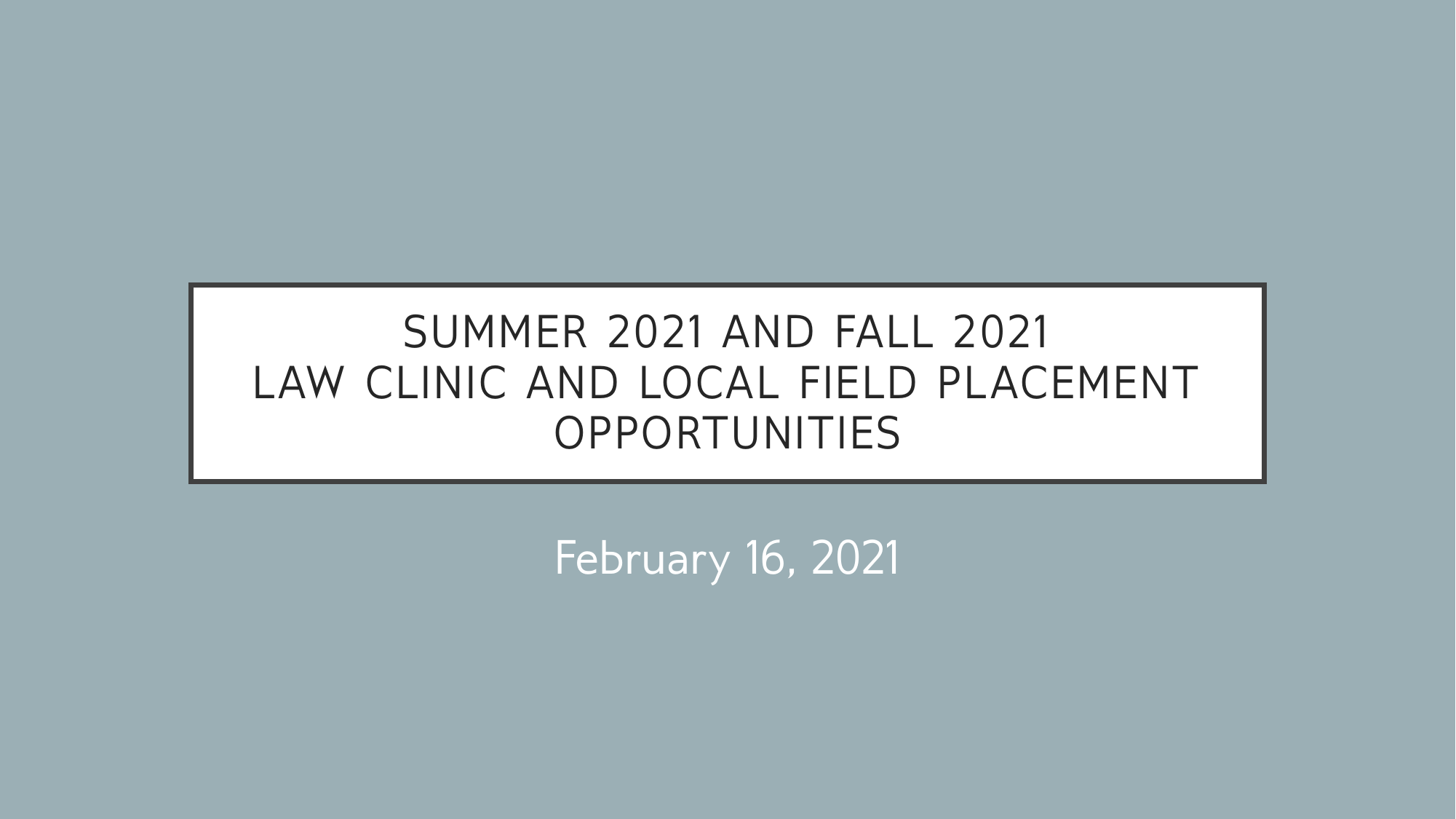

# SUMMER 2021 and FALL 2021 law clinic and local field placement opportunities
February 16, 2021